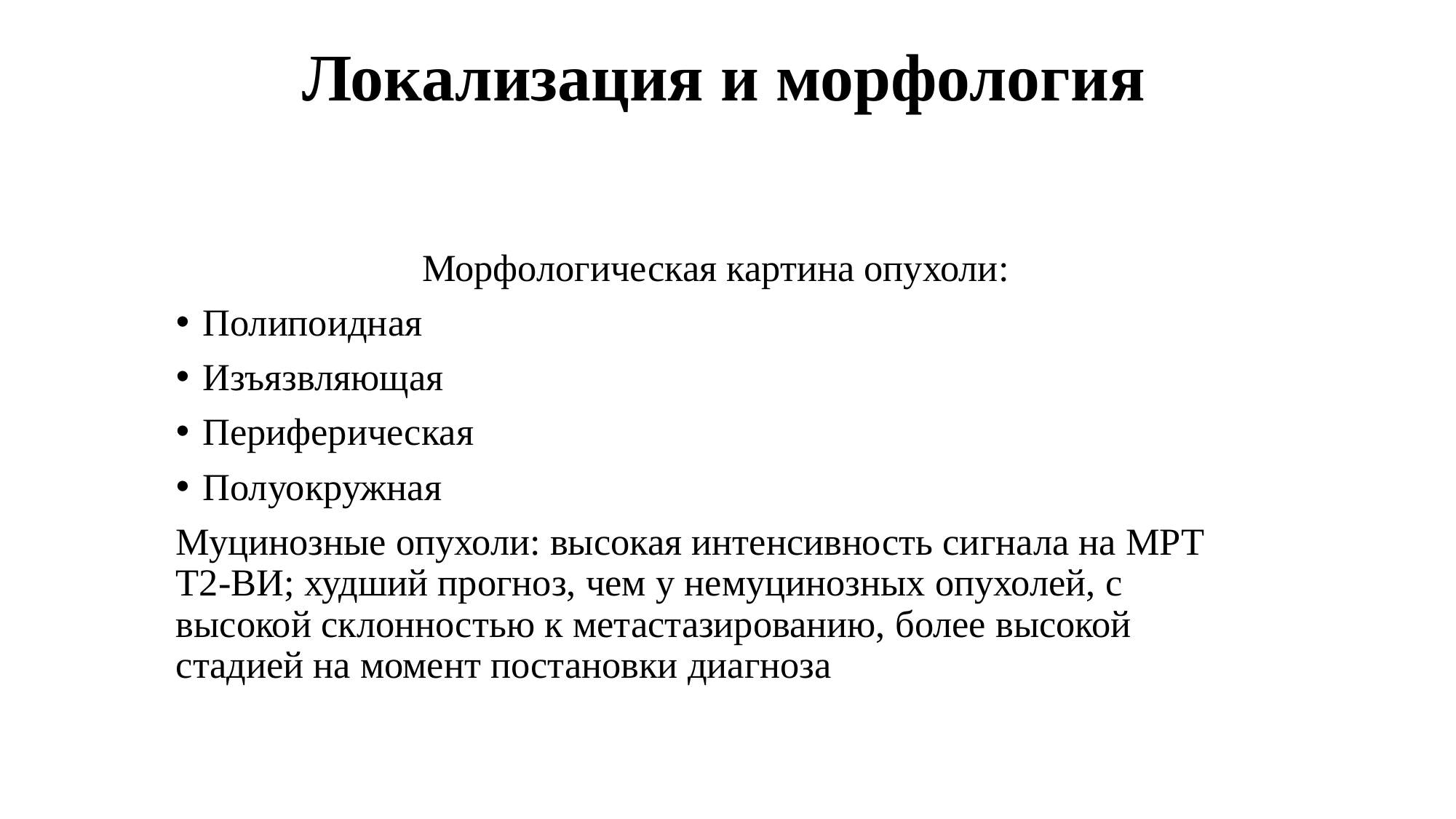

# Локализация и морфология
Морфологическая картина опухоли:
Полипоидная
Изъязвляющая
Периферическая
Полуокружная
Муцинозные опухоли: высокая интенсивность сигнала на МРТ Т2-ВИ; худший прогноз, чем у немуцинозных опухолей, с высокой склонностью к метастазированию, более высокой стадией на момент постановки диагноза